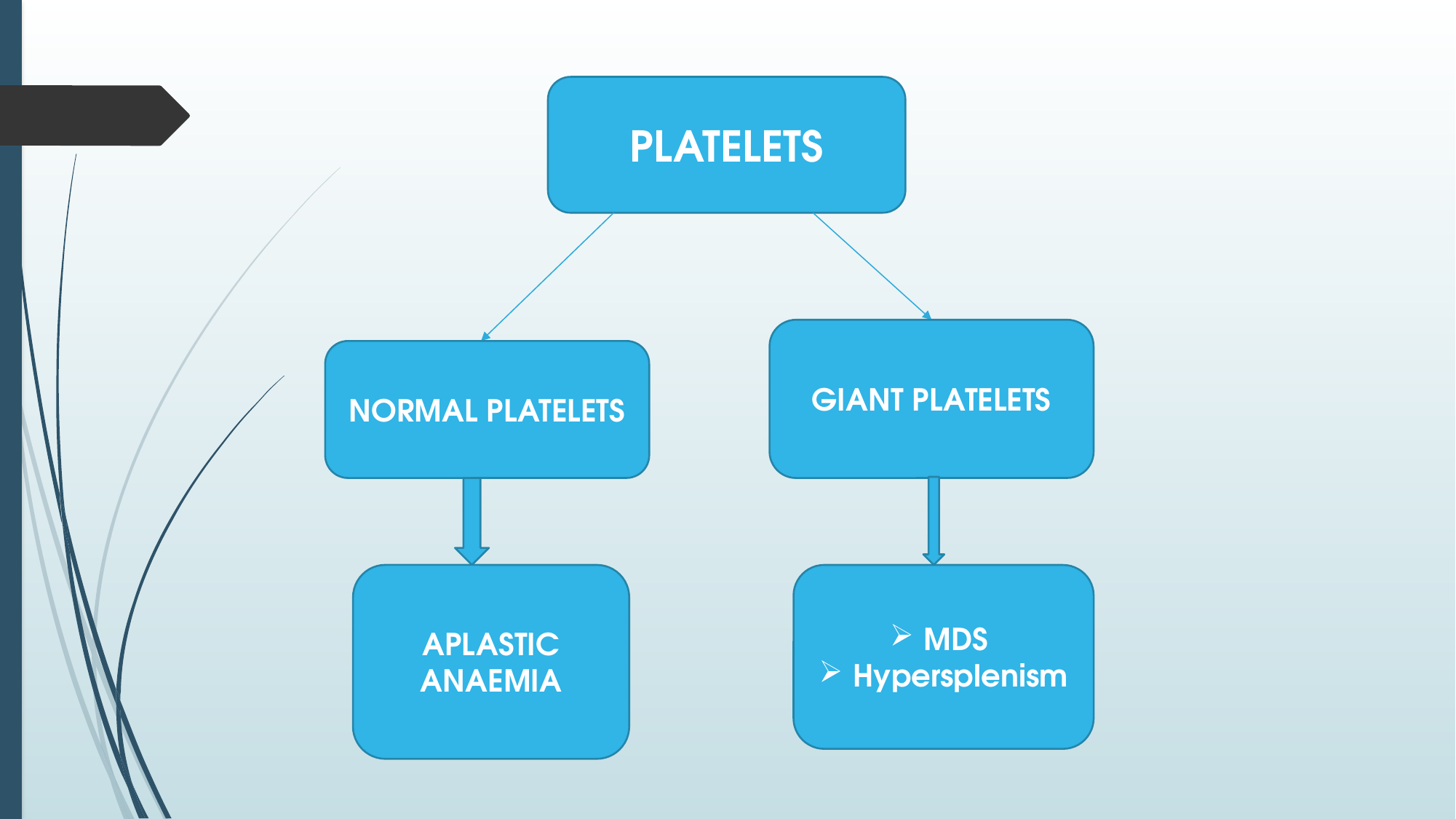

PLATELETS
GIANT PLATELETS
NORMAL PLATELETS

APLASTIC ANAEMIA
MDS
Hypersplenism